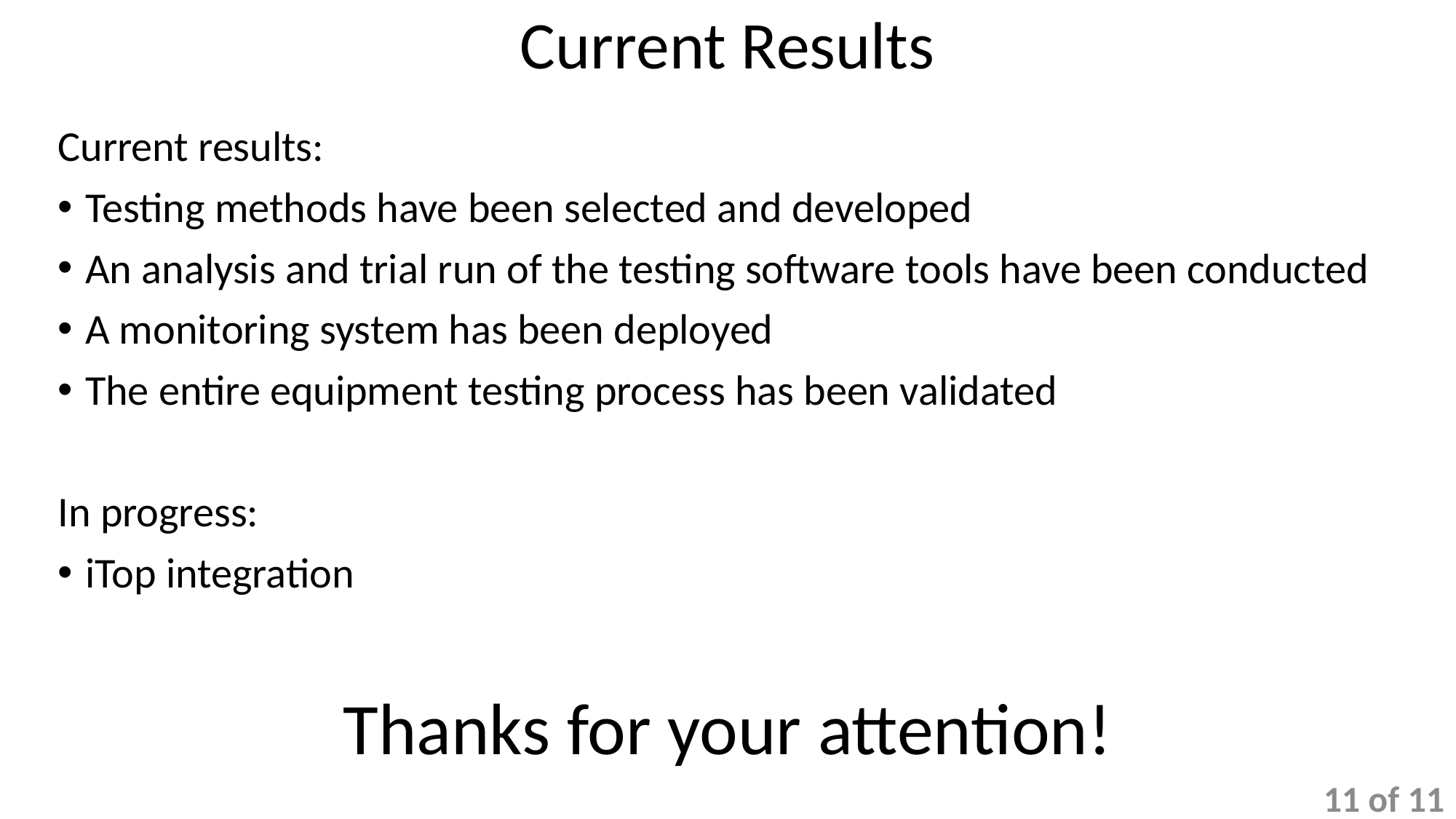

# Current Results
Current results:
Testing methods have been selected and developed
An analysis and trial run of the testing software tools have been conducted
A monitoring system has been deployed
The entire equipment testing process has been validated

In progress:
iTop integration
Thanks for your attention!
11 of 11